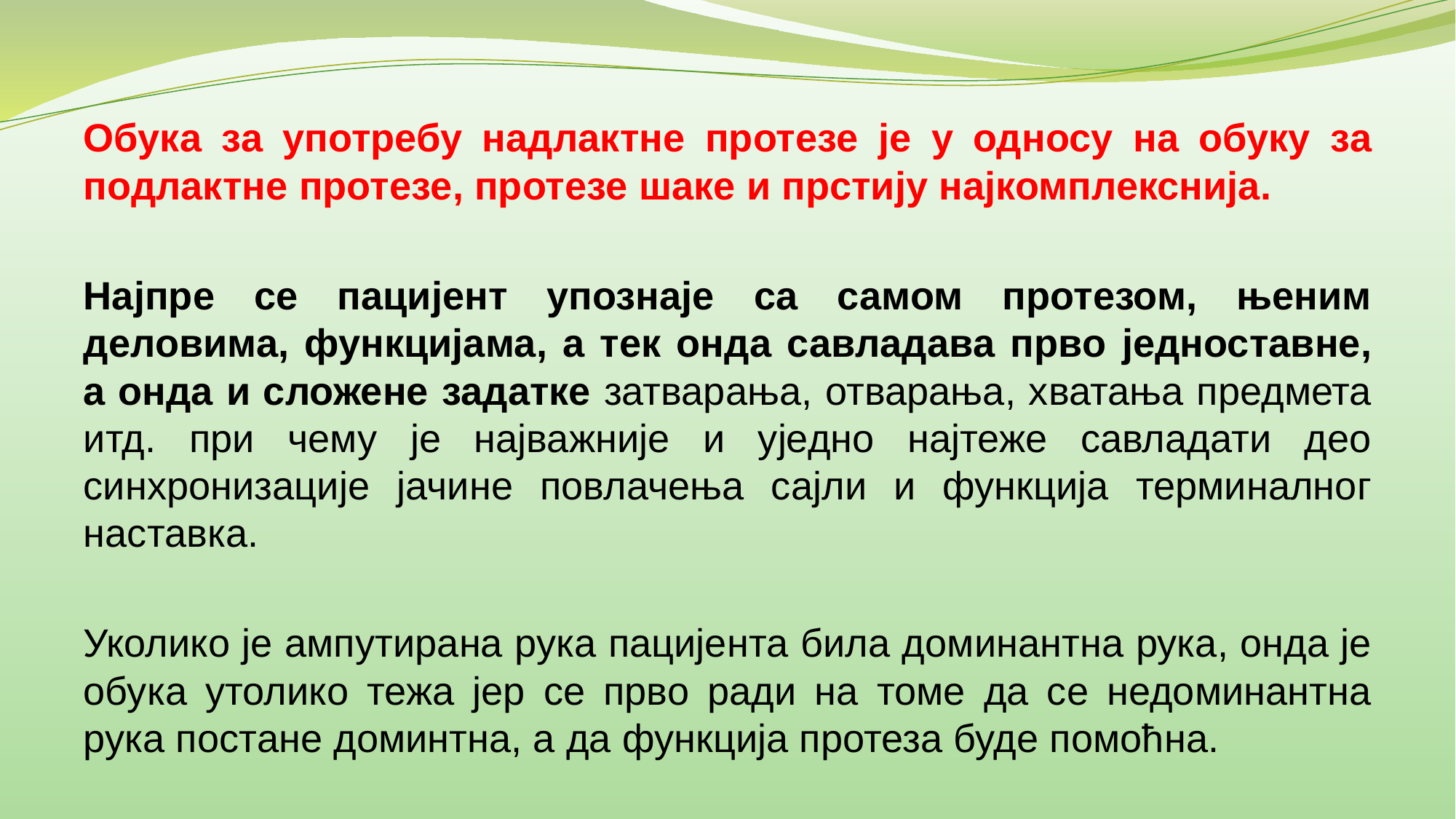

Обука за употребу надлактне протезе је у односу на обуку за подлактне протезе, протезе шаке и прстију најкомплекснија.

Најпре се пацијент упознаје са самом протезом, њеним деловима, функцијама, а тек онда савладава прво једноставне, а онда и сложене задатке затварања, отварања, хватања предмета итд. при чему је најважније и уједно најтеже савладати део синхронизације јачине повлачења сајли и функција терминалног наставка.

Уколико је ампутирана рука пацијента била доминантна рука, онда је обука утолико тежа јер се прво ради на томе да се недоминантна рука постане доминтна, а да функција протеза буде помоћна.